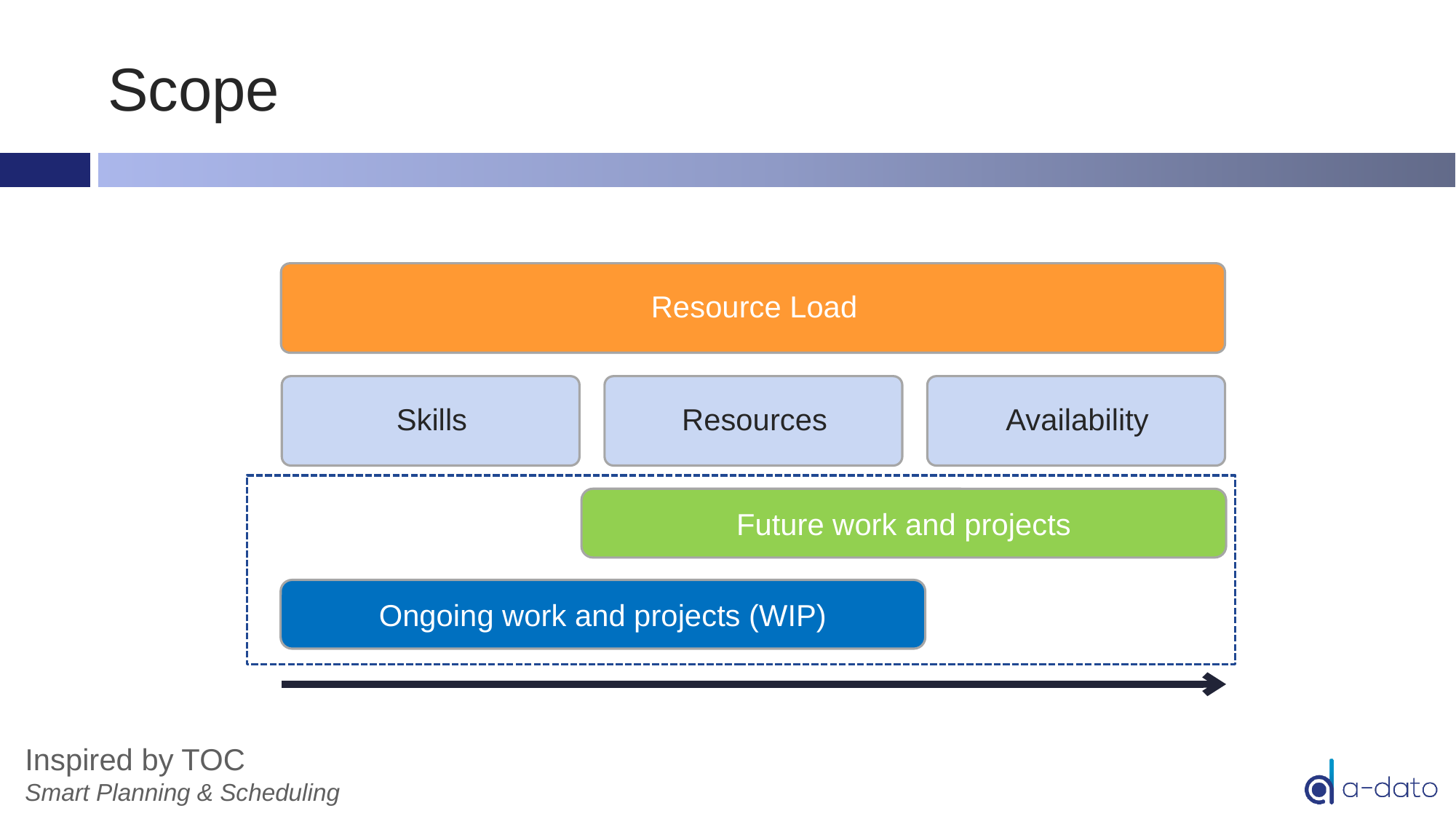

# Scope
Resource Load
Skills
Resources
Availability

Future work and projects
Ongoing work and projects (WIP)
Inspired by TOC
Smart Planning & Scheduling